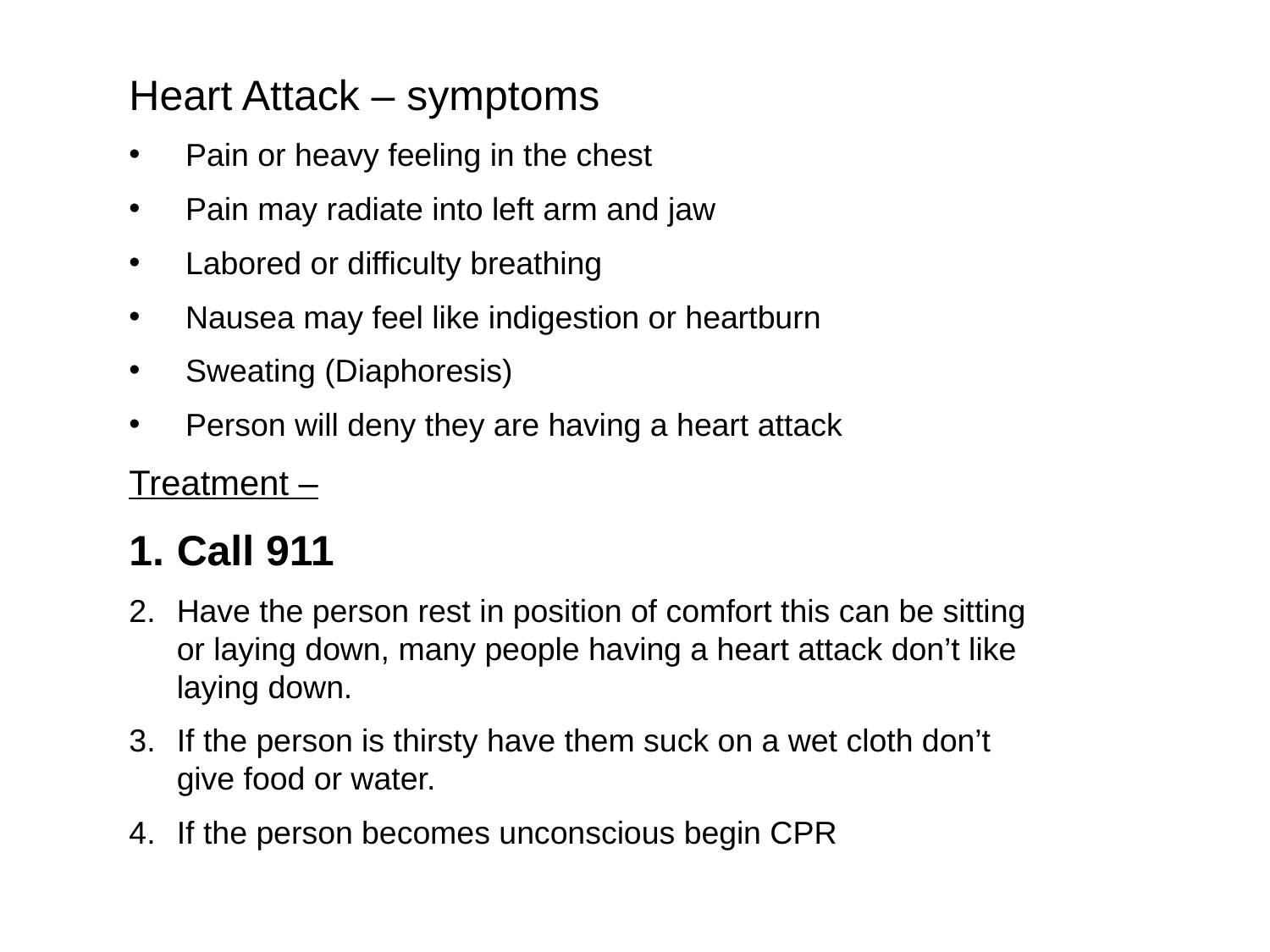

Heart Attack – symptoms
 Pain or heavy feeling in the chest
 Pain may radiate into left arm and jaw
 Labored or difficulty breathing
 Nausea may feel like indigestion or heartburn
 Sweating (Diaphoresis)
 Person will deny they are having a heart attack
Treatment –
Call 911
Have the person rest in position of comfort this can be sitting or laying down, many people having a heart attack don’t like laying down.
If the person is thirsty have them suck on a wet cloth don’t give food or water.
If the person becomes unconscious begin CPR